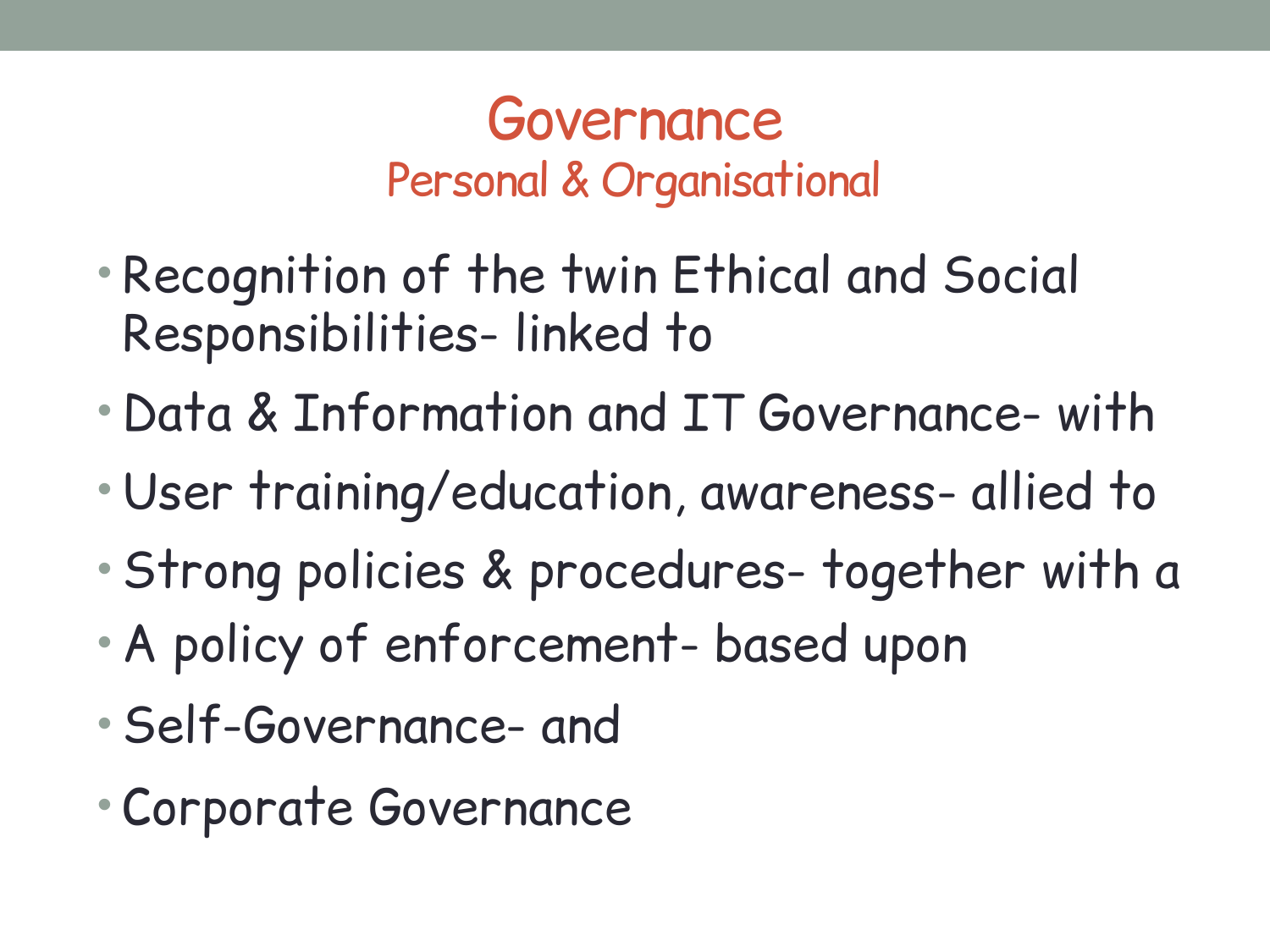

# Governance Personal & Organisational
Recognition of the twin Ethical and Social Responsibilities- linked to

Data & Information and IT Governance- with

User training/education, awareness- allied to

Strong policies & procedures- together with a

A policy of enforcement- based upon

Self-Governance- and

Corporate Governance